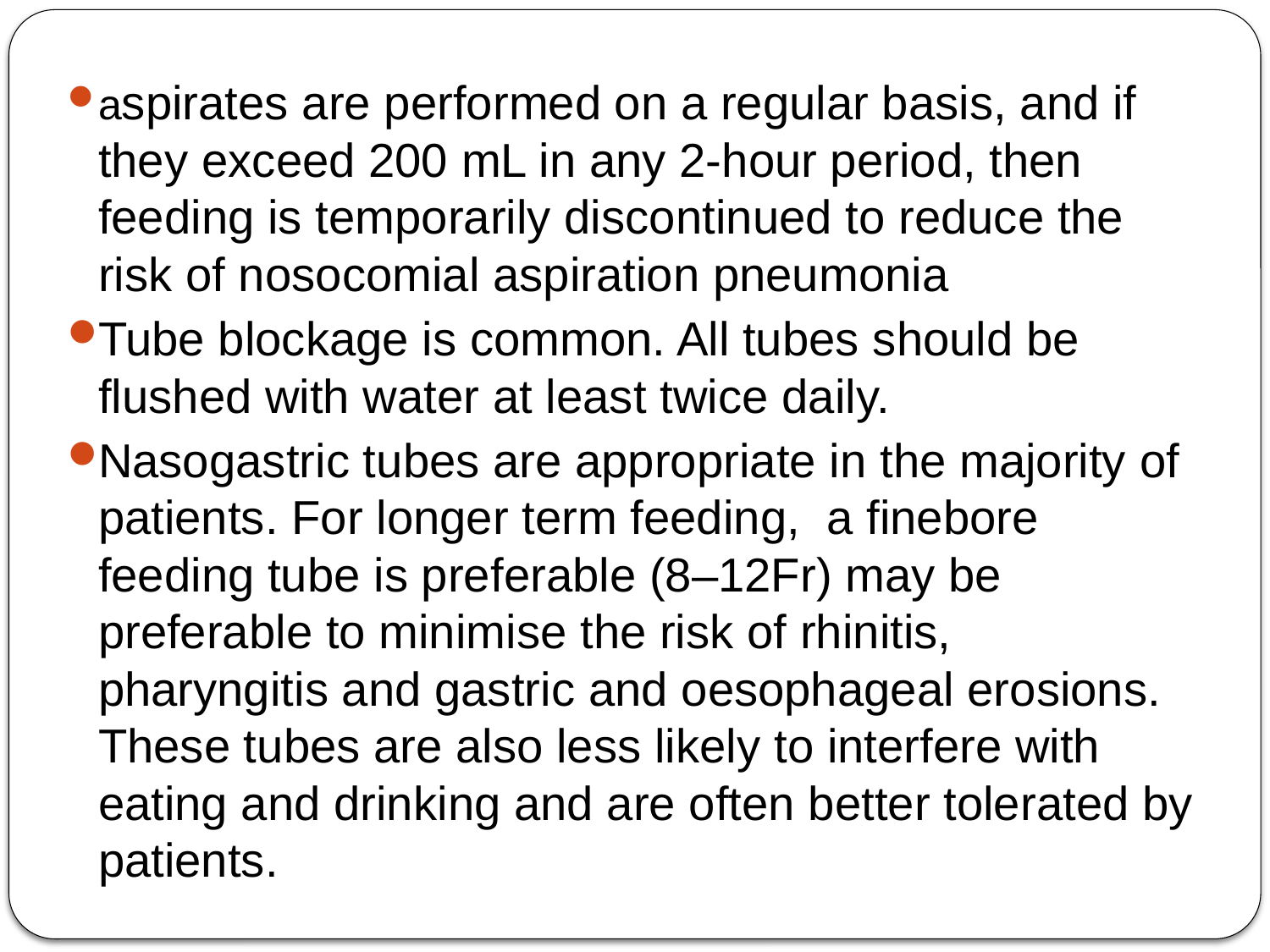

#
aspirates are performed on a regular basis, and if they exceed 200 mL in any 2-hour period, then feeding is temporarily discontinued to reduce the risk of nosocomial aspiration pneumonia
Tube blockage is common. All tubes should be flushed with water at least twice daily.
Nasogastric tubes are appropriate in the majority of patients. For longer term feeding,  a finebore feeding tube is preferable (8–12Fr) may be preferable to minimise the risk of rhinitis, pharyngitis and gastric and oesophageal erosions. These tubes are also less likely to interfere with eating and drinking and are often better tolerated by patients.